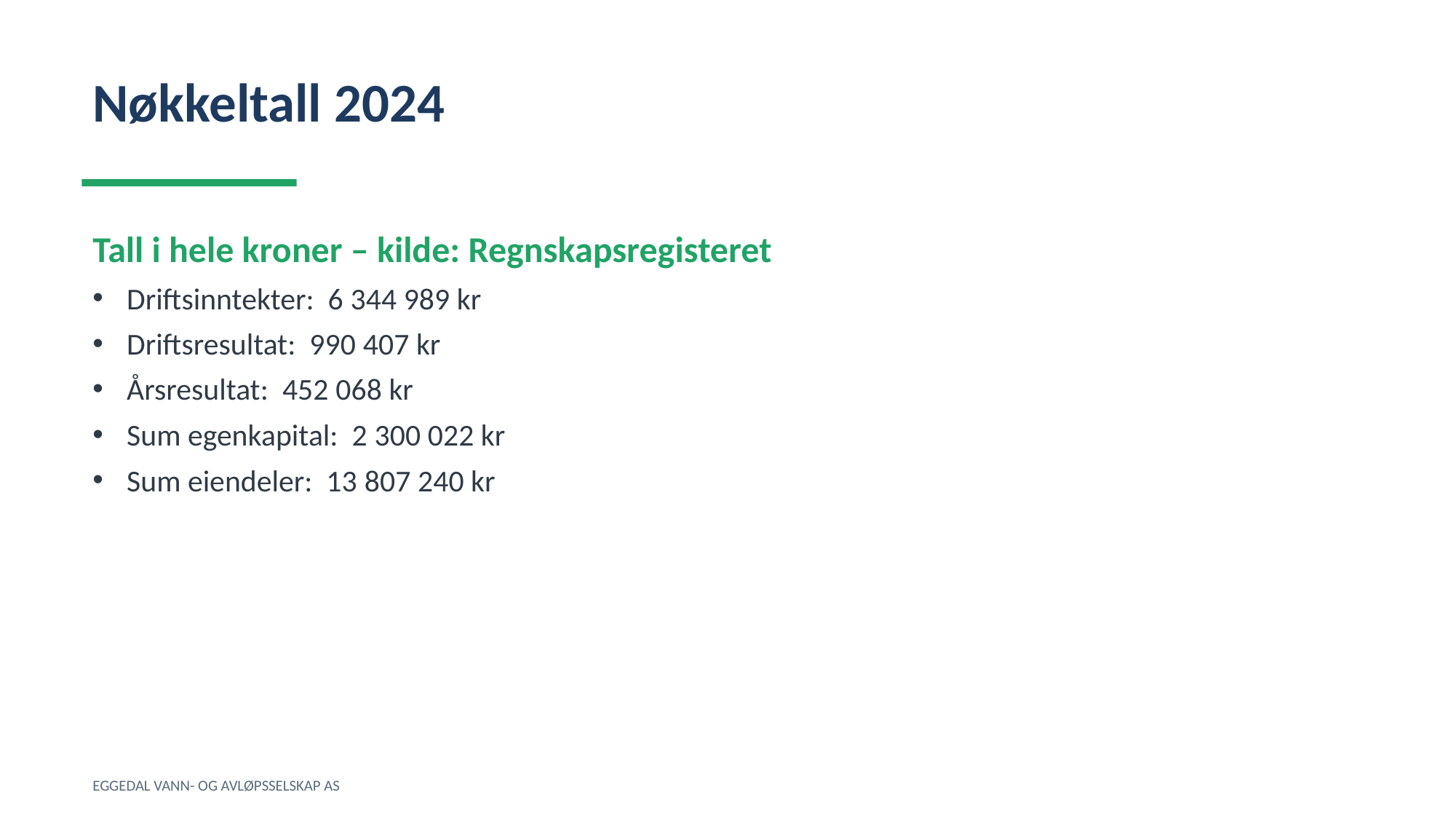

Nøkkeltall 2024

Tall i hele kroner – kilde: Regnskapsregisteret
Driftsinntekter:  6 344 989 kr
Driftsresultat:  990 407 kr
Årsresultat:  452 068 kr
Sum egenkapital:  2 300 022 kr
Sum eiendeler:  13 807 240 kr
EGGEDAL VANN- OG AVLØPSSELSKAP AS